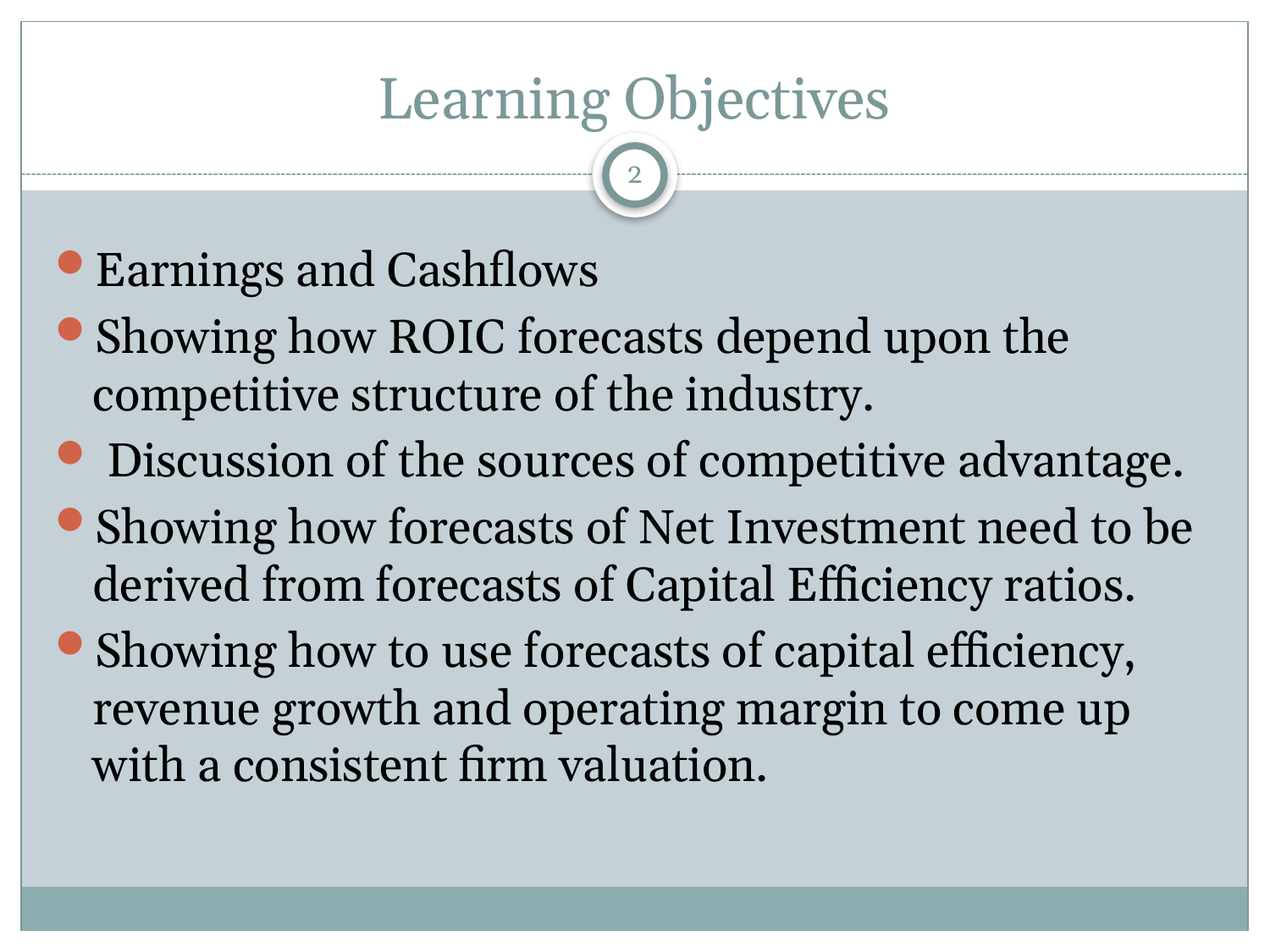

# Learning Objectives
2
Earnings and Cashflows
Showing how ROIC forecasts depend upon the competitive structure of the industry.
 Discussion of the sources of competitive advantage.
Showing how forecasts of Net Investment need to be derived from forecasts of Capital Efficiency ratios.
Showing how to use forecasts of capital efficiency, revenue growth and operating margin to come up with a consistent firm valuation.